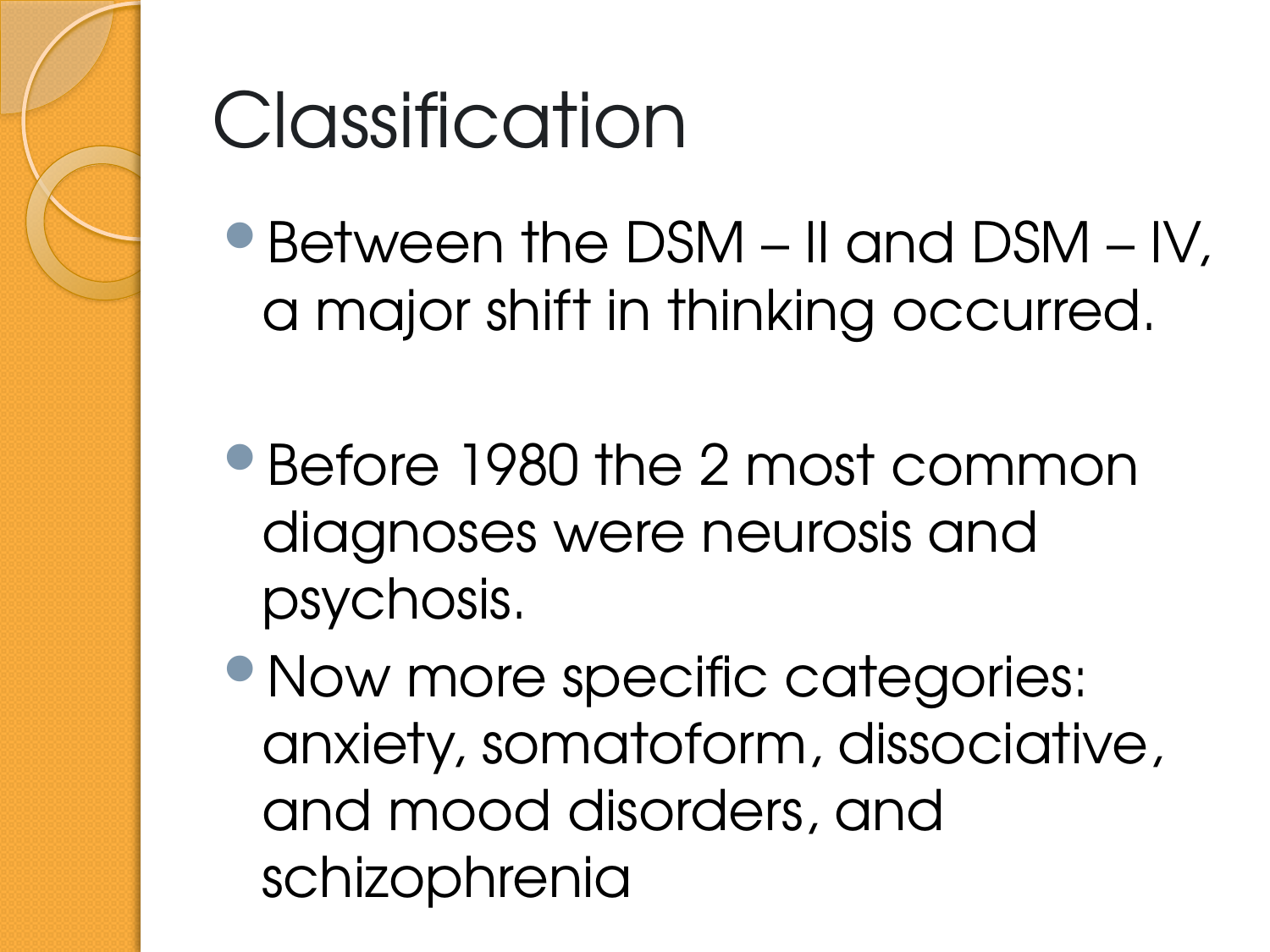

# Classification
Between the DSM – II and DSM – IV, a major shift in thinking occurred.

Before 1980 the 2 most common diagnoses were neurosis and psychosis.
Now more specific categories: anxiety, somatoform, dissociative, and mood disorders, and schizophrenia